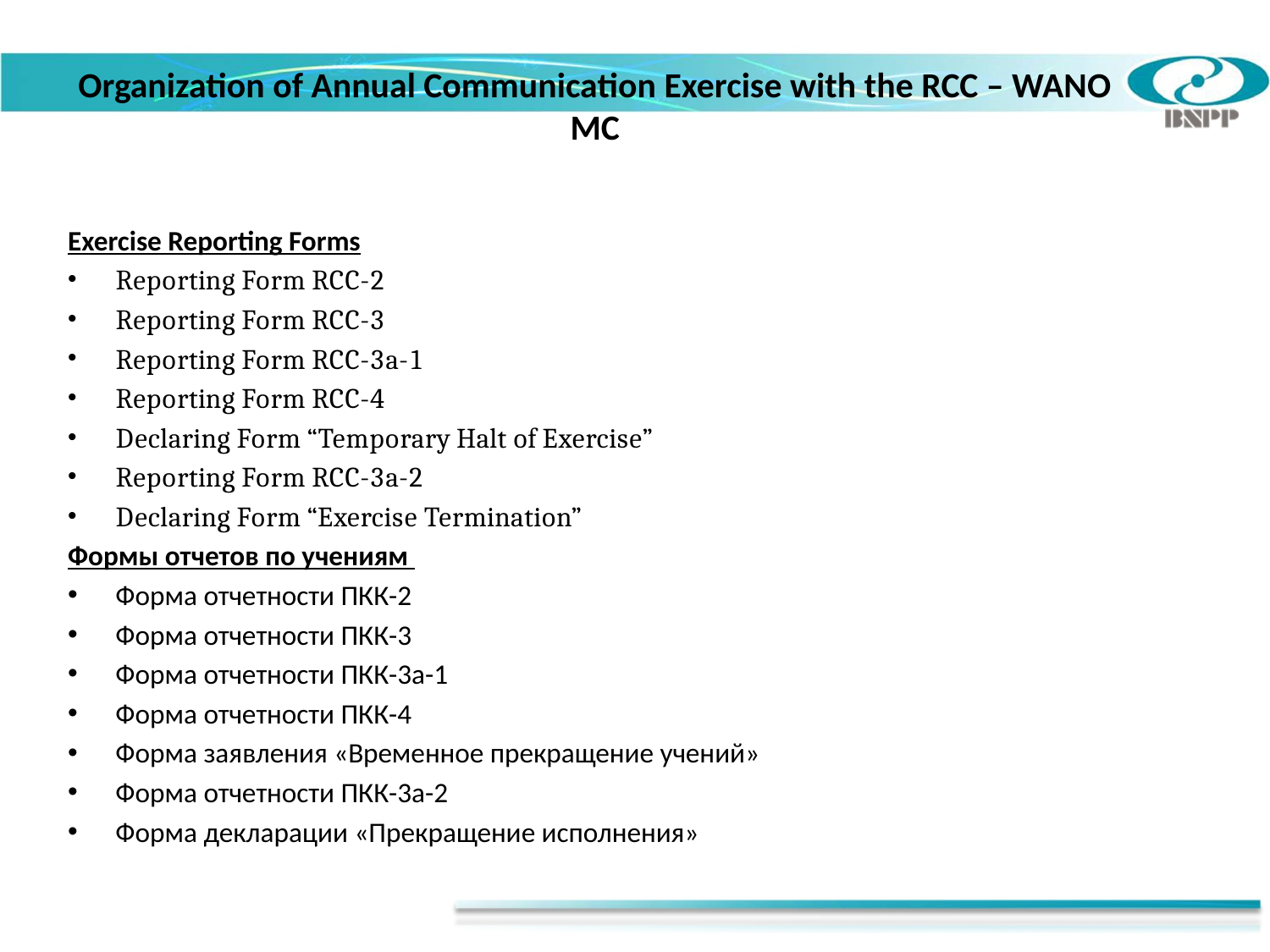

Organization of Annual Communication Exercise with the RCC – WANO MC
Exercise Reporting Forms
Reporting Form RCC-2
Reporting Form RCC-3
Reporting Form RCC-3a-1
Reporting Form RCC-4
Declaring Form “Temporary Halt of Exercise”
Reporting Form RCC-3a-2
Declaring Form “Exercise Termination”
Формы отчетов по учениям
Форма отчетности ПКК-2
Форма отчетности ПКК-3
Форма отчетности ПКК-3а-1
Форма отчетности ПКК-4
Форма заявления «Временное прекращение учений»
Форма отчетности ПКК-3а-2
Форма декларации «Прекращение исполнения»